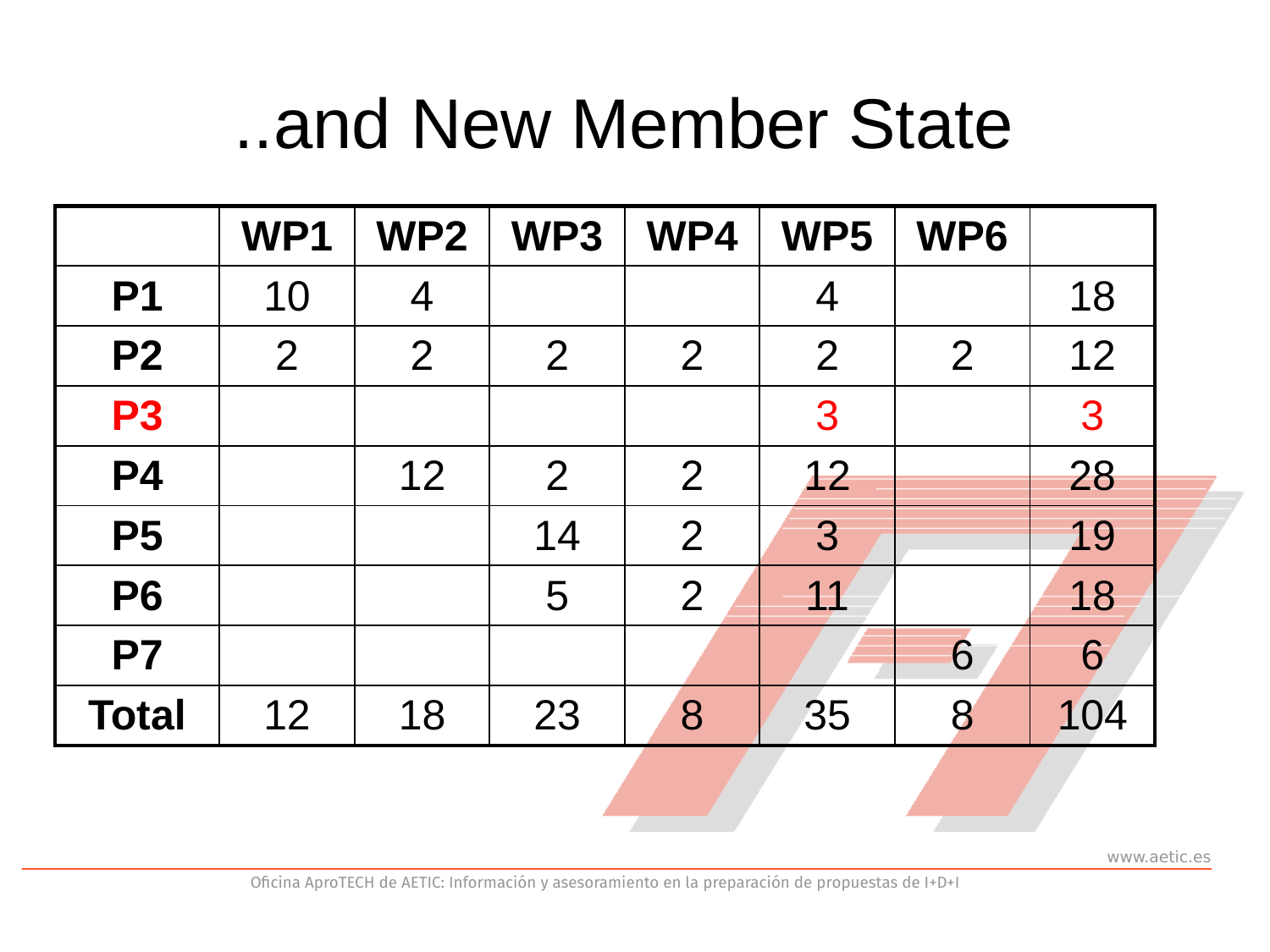

# ..and New Member State
|  | WP1 | WP2 | WP3 | WP4 | WP5 | WP6 |  |
| --- | --- | --- | --- | --- | --- | --- | --- |
| P1 | 10 | 4 |  |  | 4 |  | 18 |
| P2 | 2 | 2 | 2 | 2 | 2 | 2 | 12 |
| P3 |  |  |  |  | 3 |  | 3 |
| P4 |  | 12 | 2 | 2 | 12 |  | 28 |
| P5 |  |  | 14 | 2 | 3 |  | 19 |
| P6 |  |  | 5 | 2 | 11 |  | 18 |
| P7 |  |  |  |  |  | 6 | 6 |
| Total | 12 | 18 | 23 | 8 | 35 | 8 | 104 |